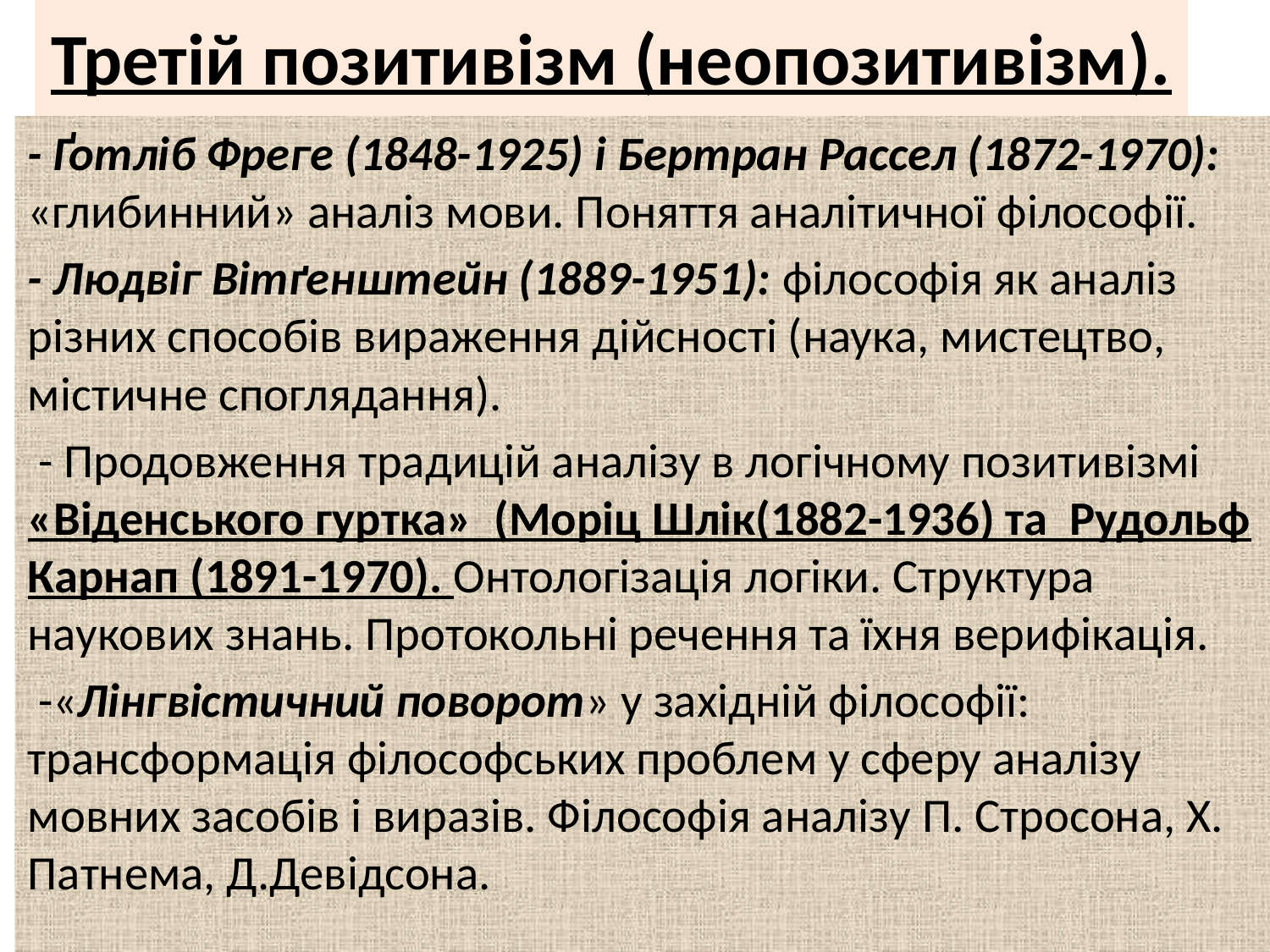

# Третій позитивізм (неопозитивізм).
- Ґотліб Фреге (1848-1925) і Бертран Рассел (1872-1970): «глибинний» аналіз мови. Поняття аналітичної філософії.
- Людвіг Вітґенштейн (1889-1951): філософія як аналіз різних способів вираження дійсності (наука, мистецтво, містичне споглядання).
 - Продовження традицій аналізу в логічному позитивізмі «Віденського гуртка»  (Моріц Шлік(1882-1936) та  Рудольф Карнап (1891-1970). Онтологізація логіки. Структура наукових знань. Протокольні речення та їхня верифікація.
 -«Лінгвістичний поворот» у західній філософії: трансформація філософських проблем у сферу аналізу мовних засобів і виразів. Філософія аналізу П. Стросона, Х. Патнема, Д.Девідсона.